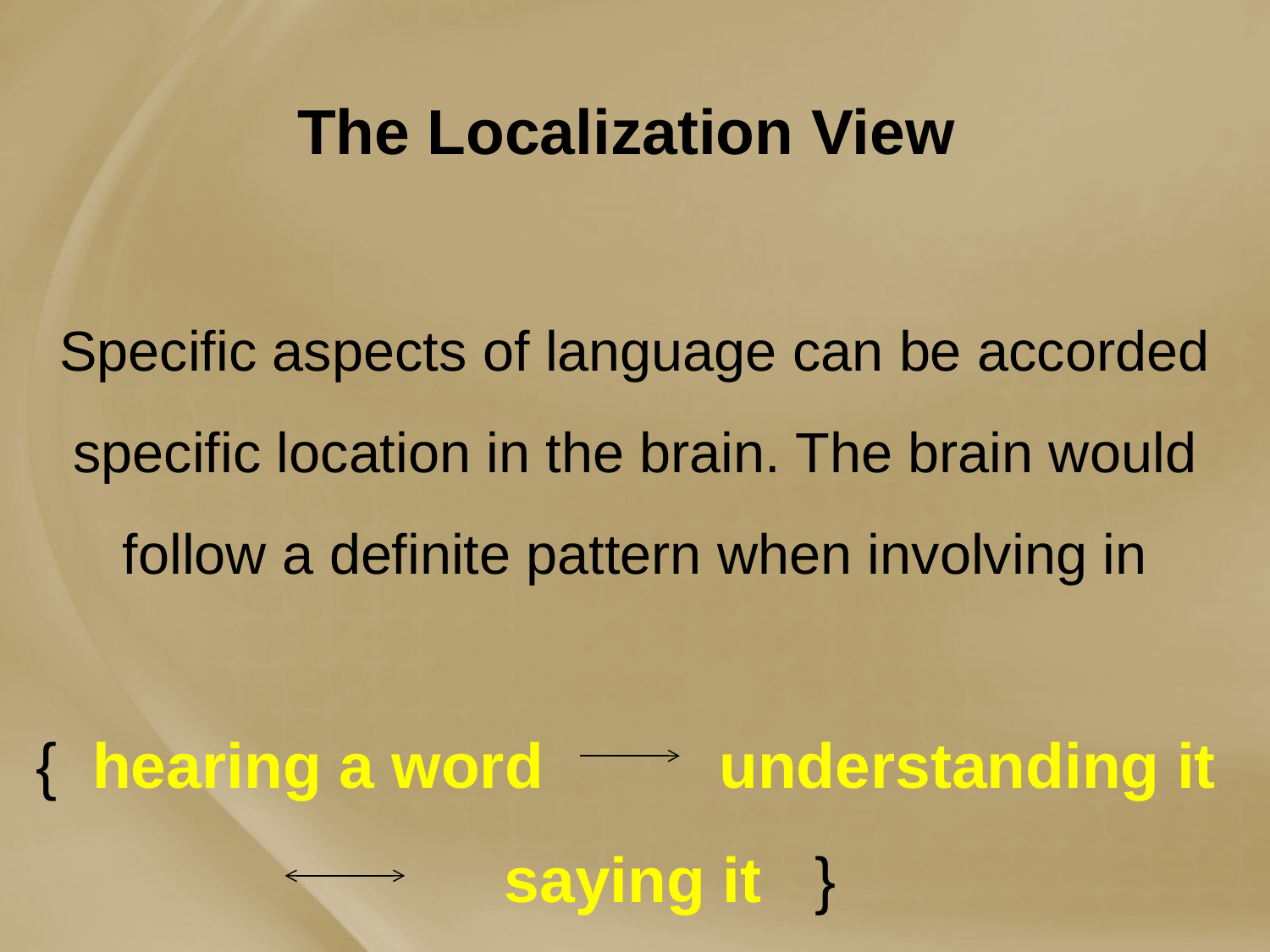

# The Localization View Specific aspects of language can be accorded specific location in the brain. The brain would follow a definite pattern when involving in {  hearing a word          understanding it    saying it   }